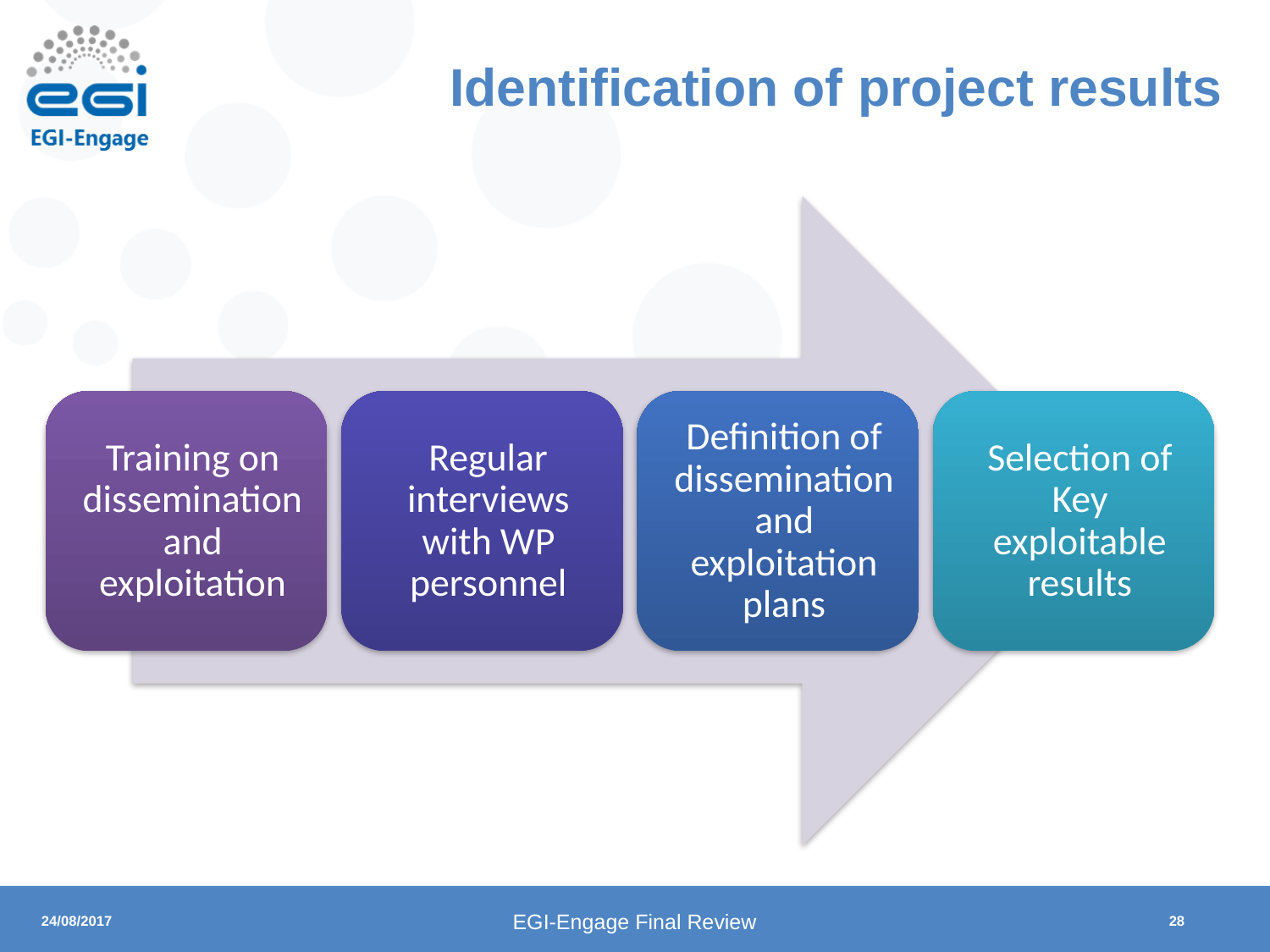

# Identification of project results
Training on dissemination and exploitation
Regular interviews with WP personnel
Definition of dissemination and exploitation plans
Selection of Key exploitable results
EGI-Engage Final Review